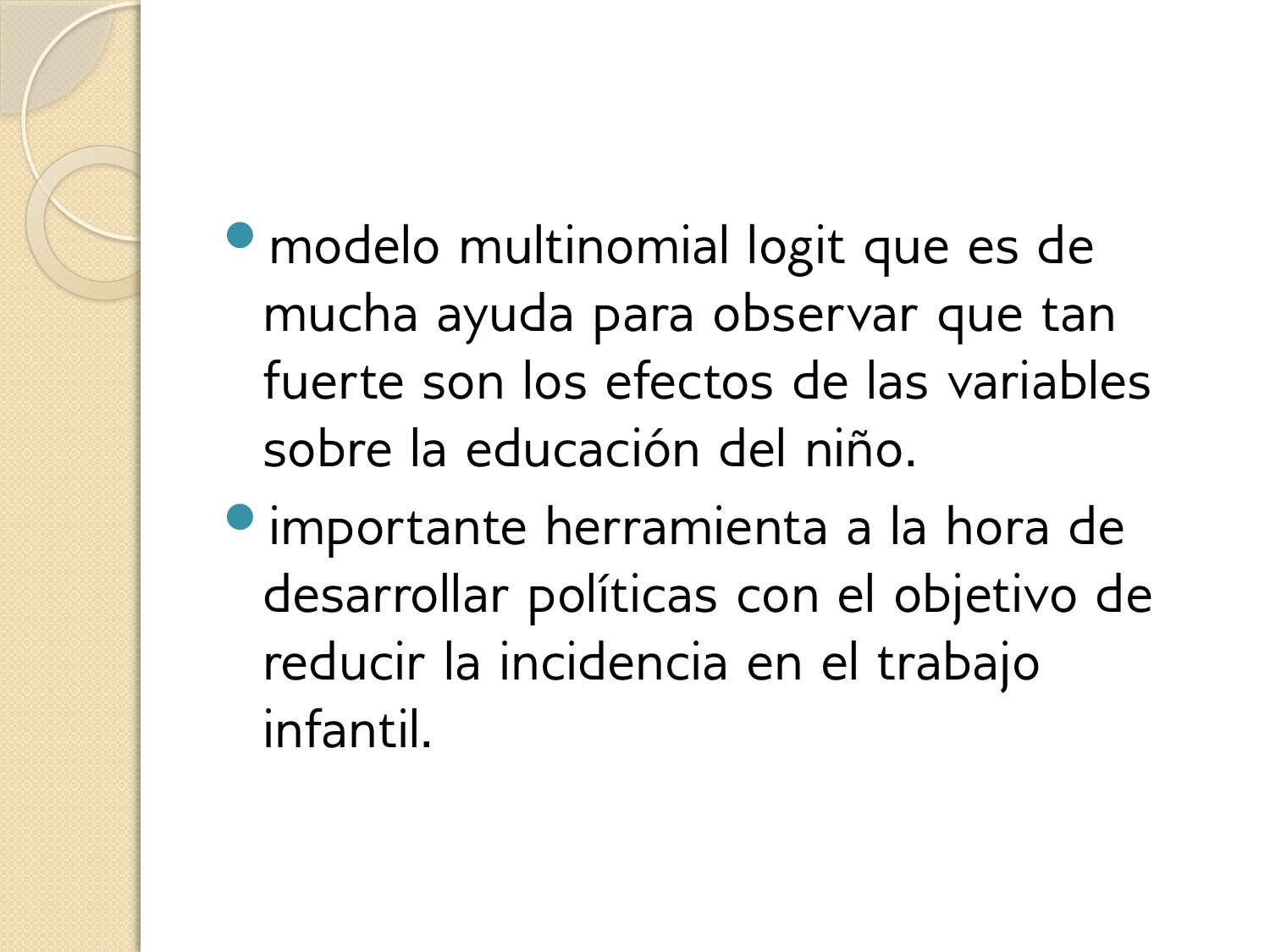

#
modelo multinomial logit que es de mucha ayuda para observar que tan fuerte son los efectos de las variables sobre la educación del niño.
importante herramienta a la hora de desarrollar políticas con el objetivo de reducir la incidencia en el trabajo infantil.